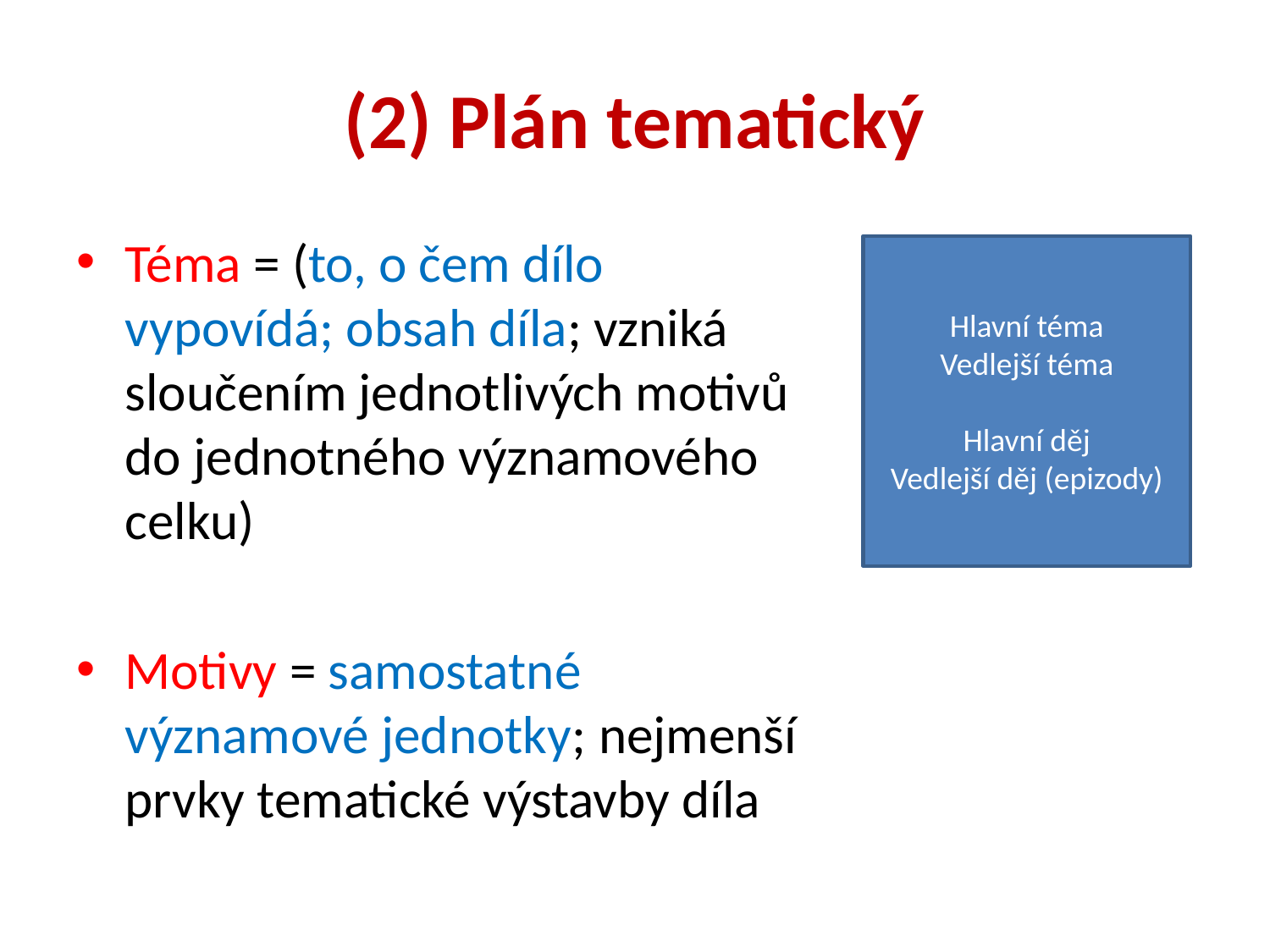

# (2) Plán tematický
Téma = (to, o čem dílo vypovídá; obsah díla; vzniká sloučením jednotlivých motivů do jednotného významového celku)

Motivy = samostatné významové jednotky; nejmenší prvky tematické výstavby díla

Hlavní téma
Vedlejší téma

Hlavní děj
Vedlejší děj (epizody)